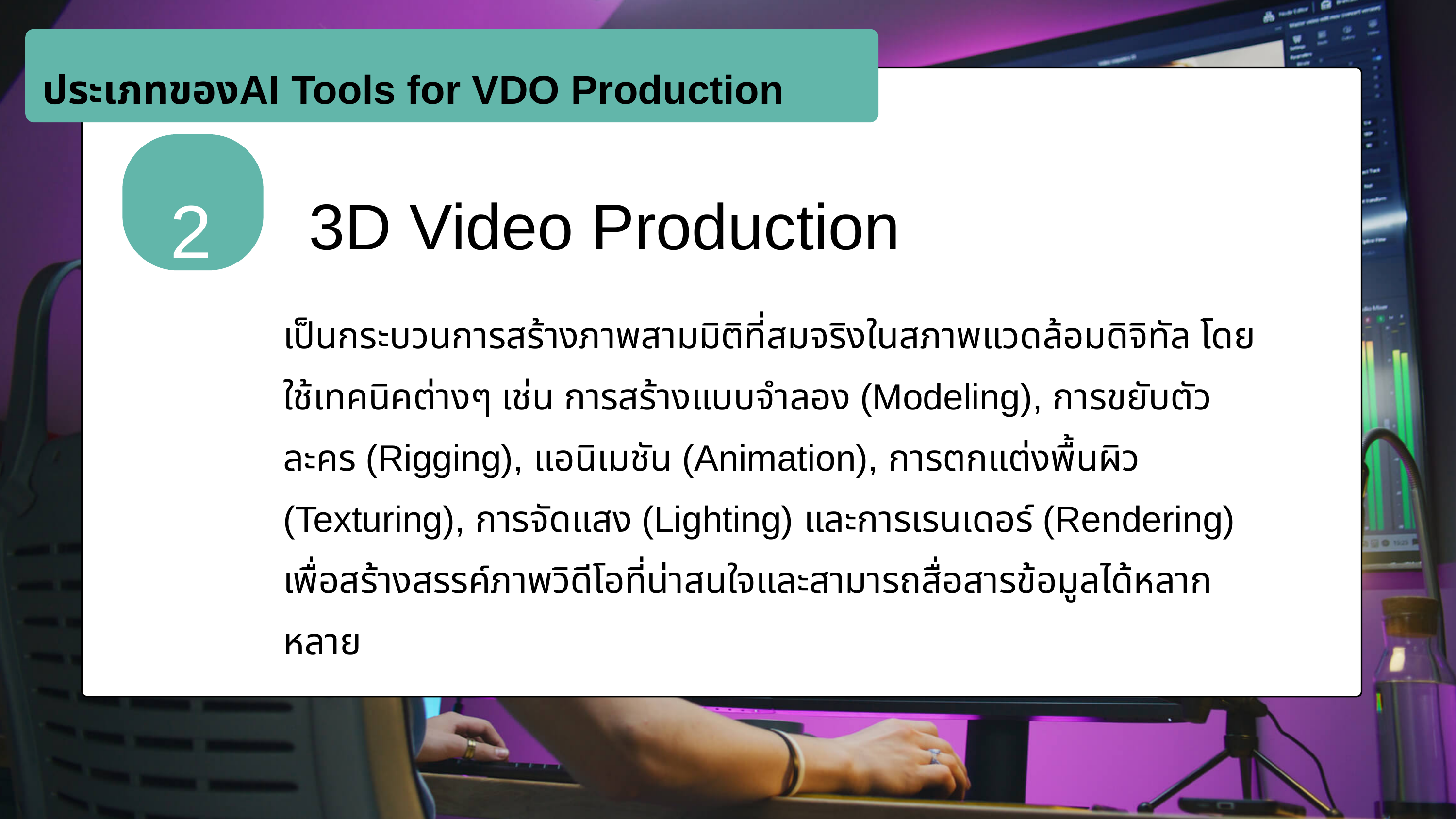

ประเภทของAI Tools for VDO Production

2
3D Video Production
เป็นกระบวนการสร้างภาพสามมิติที่สมจริงในสภาพแวดล้อมดิจิทัล โดยใช้เทคนิคต่างๆ เช่น การสร้างแบบจำลอง (Modeling), การขยับตัวละคร (Rigging), แอนิเมชัน (Animation), การตกแต่งพื้นผิว (Texturing), การจัดแสง (Lighting) และการเรนเดอร์ (Rendering) เพื่อสร้างสรรค์ภาพวิดีโอที่น่าสนใจและสามารถสื่อสารข้อมูลได้หลากหลาย